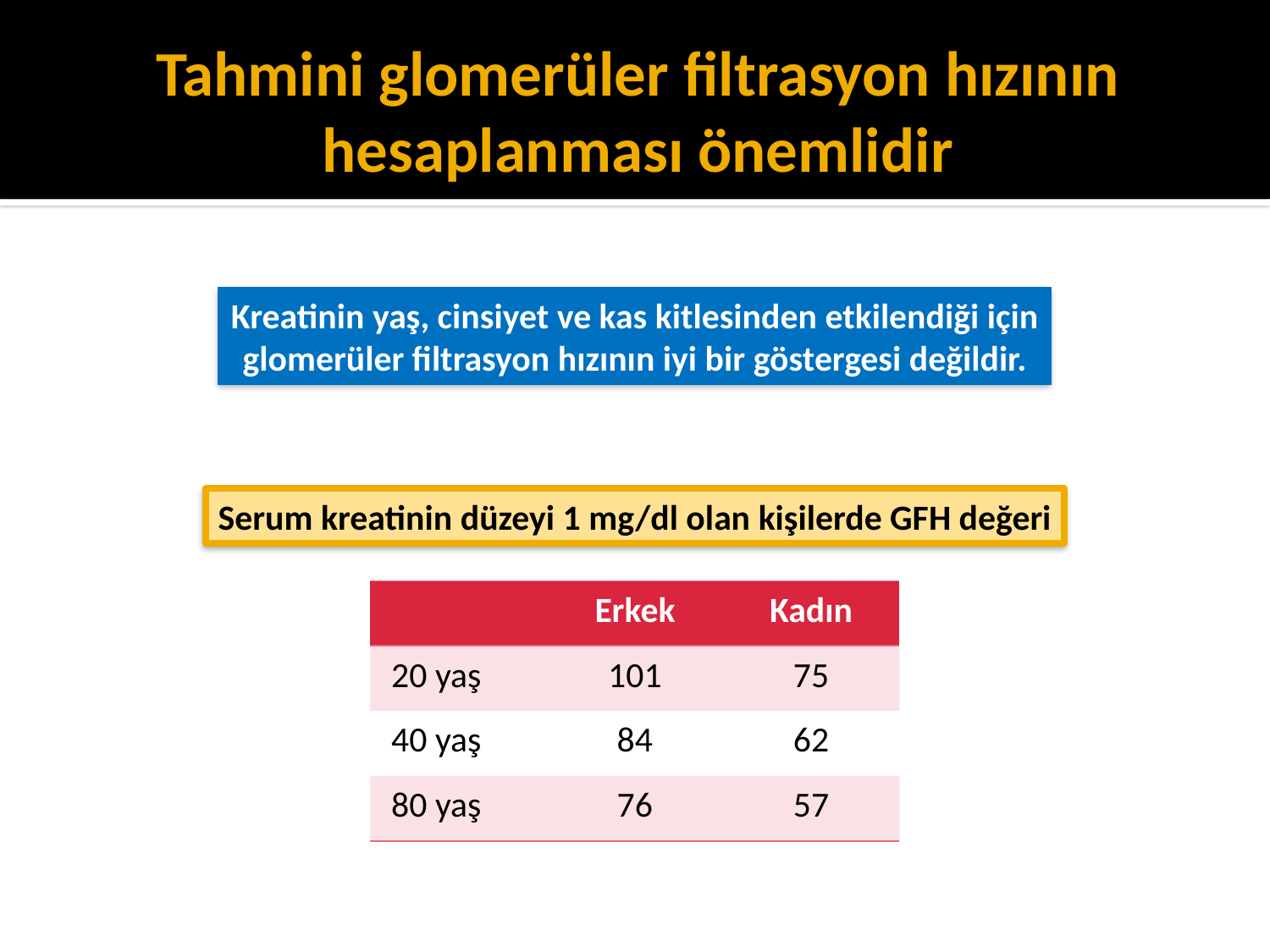

# Tahmini glomerüler filtrasyon hızının hesaplanması önemlidir
Kreatinin yaş, cinsiyet ve kas kitlesinden etkilendiği için
glomerüler filtrasyon hızının iyi bir göstergesi değildir.
Serum kreatinin düzeyi 1 mg/dl olan kişilerde GFH değeri
|  | Erkek | Kadın |
| --- | --- | --- |
| 20 yaş | 101 | 75 |
| 40 yaş | 84 | 62 |
| 80 yaş | 76 | 57 |